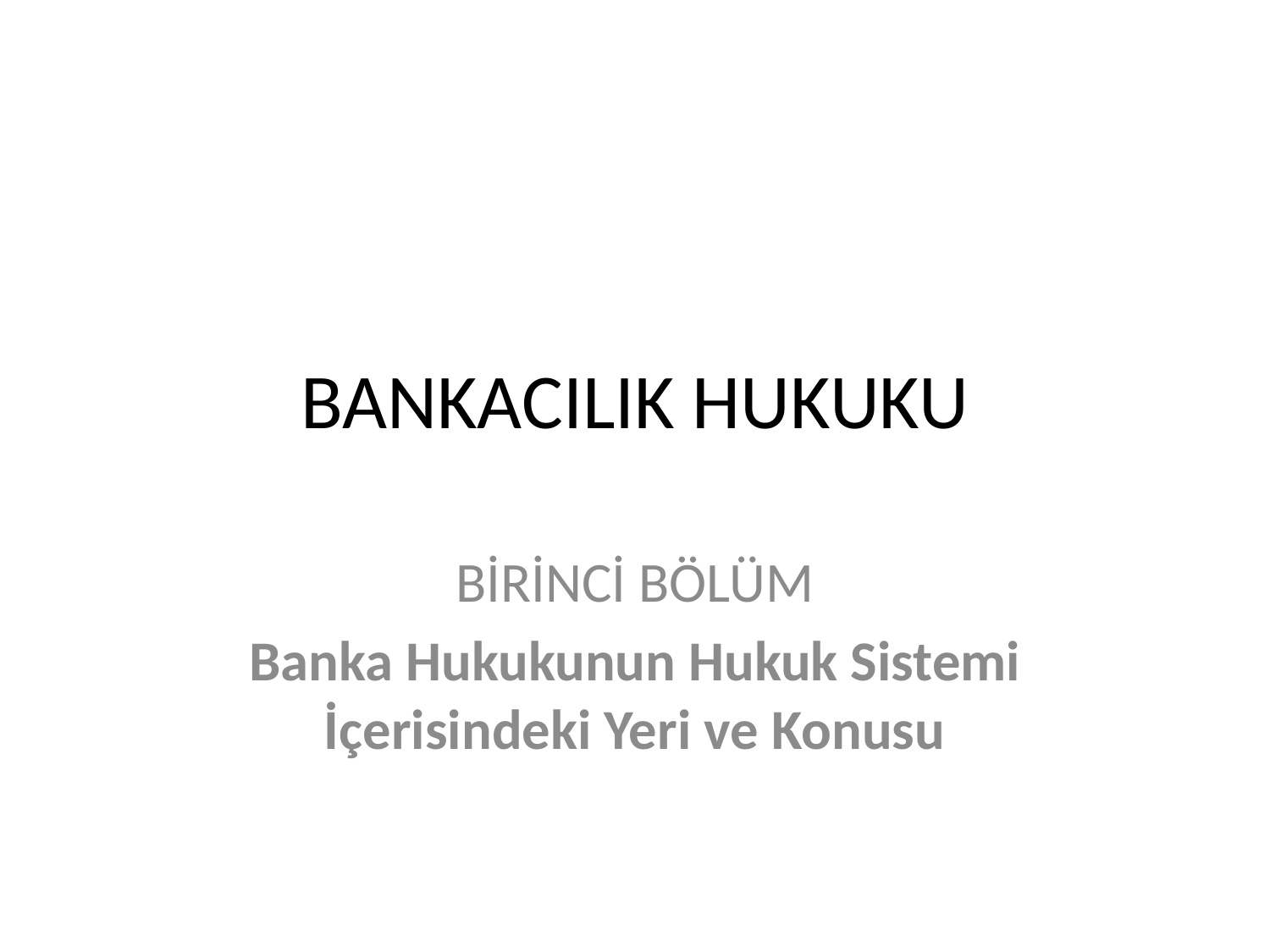

# BANKACILIK HUKUKU
BİRİNCİ BÖLÜM
Banka Hukukunun Hukuk Sistemi İçerisindeki Yeri ve Konusu